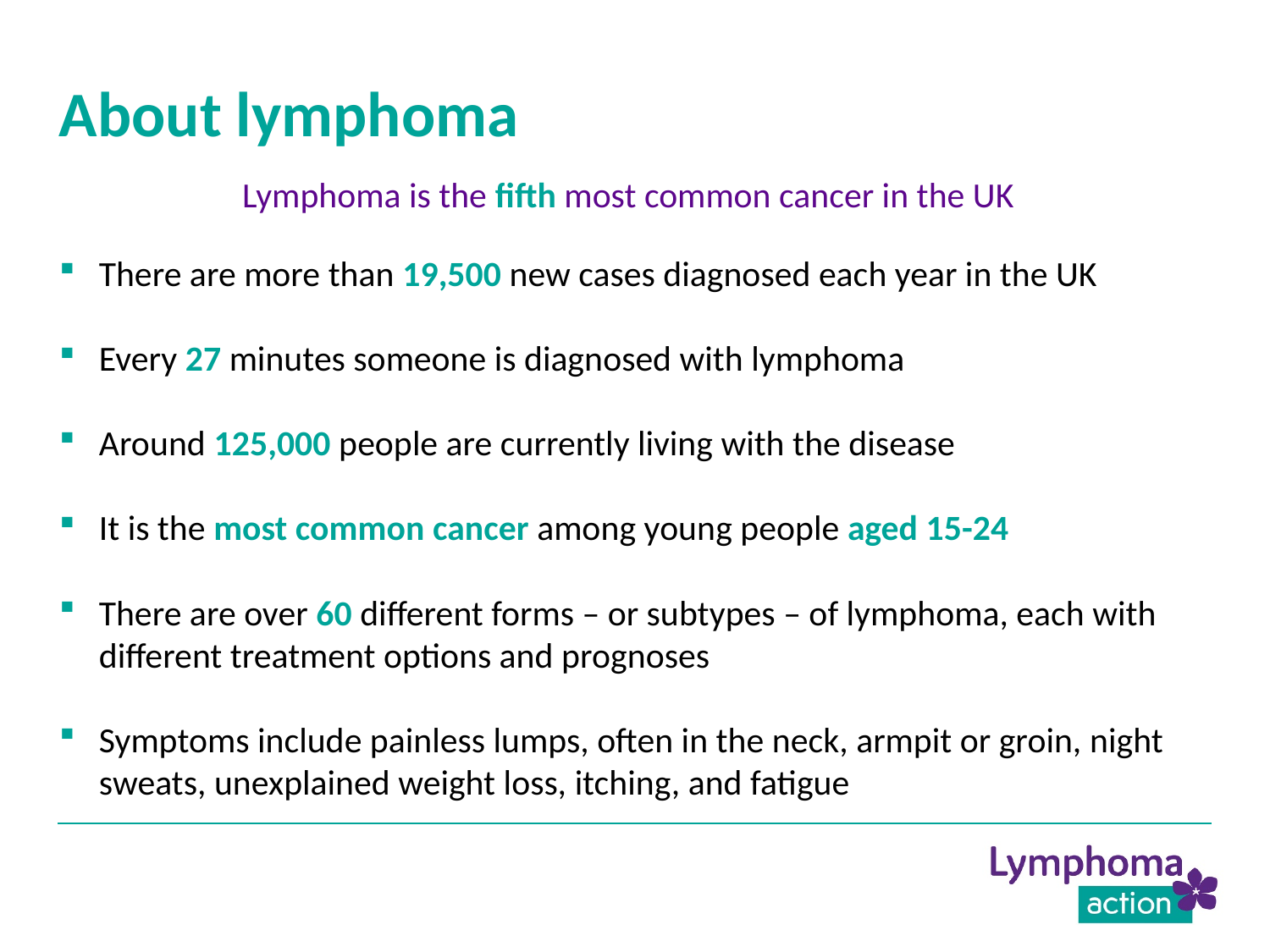

About lymphoma
Lymphoma is the fifth most common cancer in the UK

There are more than 19,500 new cases diagnosed each year in the UK
Every 27 minutes someone is diagnosed with lymphoma

Around 125,000 people are currently living with the disease

It is the most common cancer among young people aged 15-24

There are over 60 different forms – or subtypes – of lymphoma, each with different treatment options and prognoses

Symptoms include painless lumps, often in the neck, armpit or groin, night sweats, unexplained weight loss, itching, and fatigue